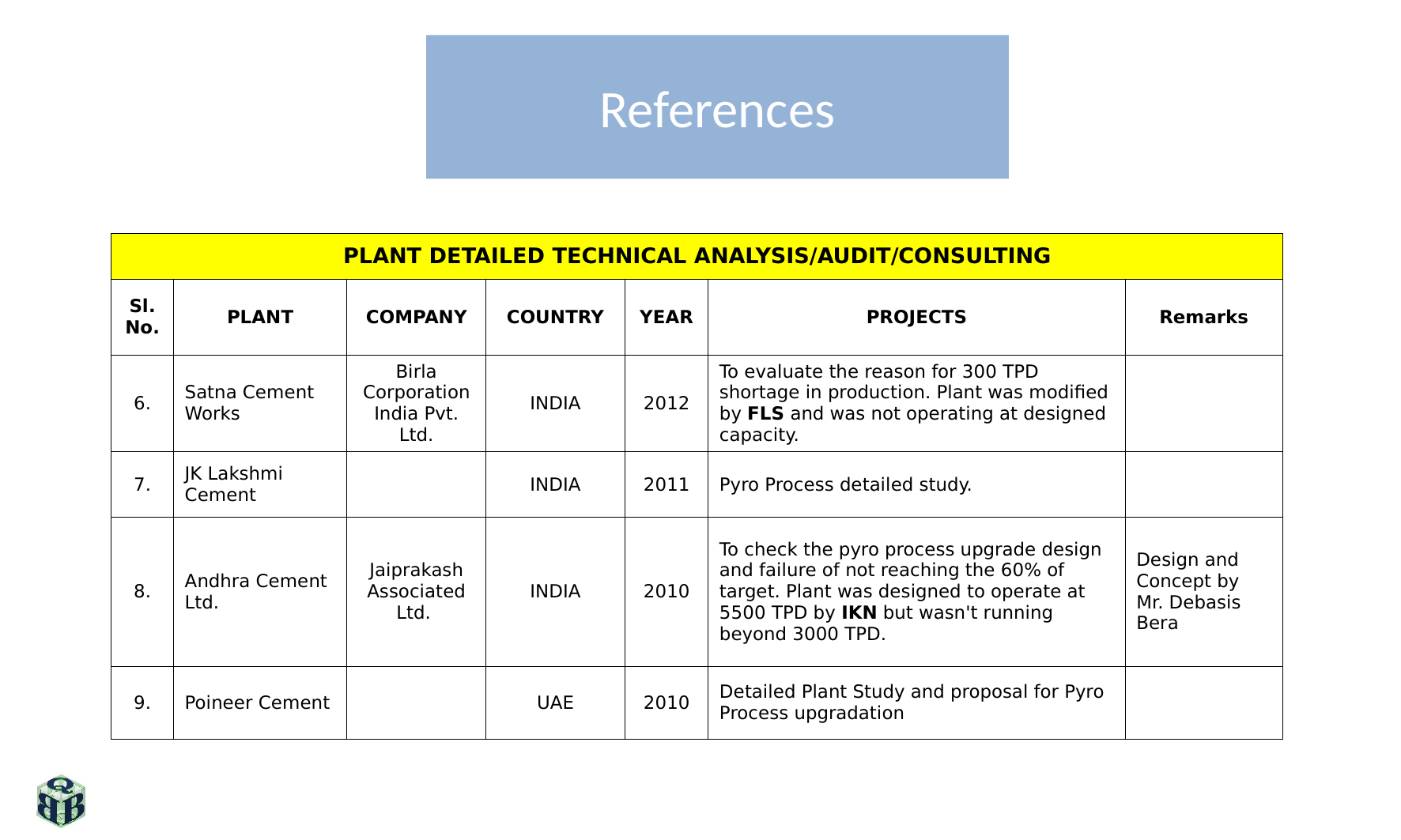

# References
| PLANT DETAILED TECHNICAL ANALYSIS/AUDIT/CONSULTING |  |  |  |  |  |  |
| --- | --- | --- | --- | --- | --- | --- |
| Sl. No. | PLANT | COMPANY | COUNTRY | YEAR | PROJECTS | Remarks |
| 6. | Satna Cement Works | Birla Corporation India Pvt. Ltd. | INDIA | 2012 | To evaluate the reason for 300 TPD shortage in production. Plant was modified by FLS and was not operating at designed capacity. |  |
| 7. | JK Lakshmi Cement |  | INDIA | 2011 | Pyro Process detailed study. |  |
| 8. | Andhra Cement Ltd. | Jaiprakash Associated Ltd. | INDIA | 2010 | To check the pyro process upgrade design and failure of not reaching the 60% of target. Plant was designed to operate at 5500 TPD by IKN but wasn't running beyond 3000 TPD. | Design and Concept by Mr. Debasis Bera |
| 9. | Poineer Cement |  | UAE | 2010 | Detailed Plant Study and proposal for Pyro Process upgradation |  |